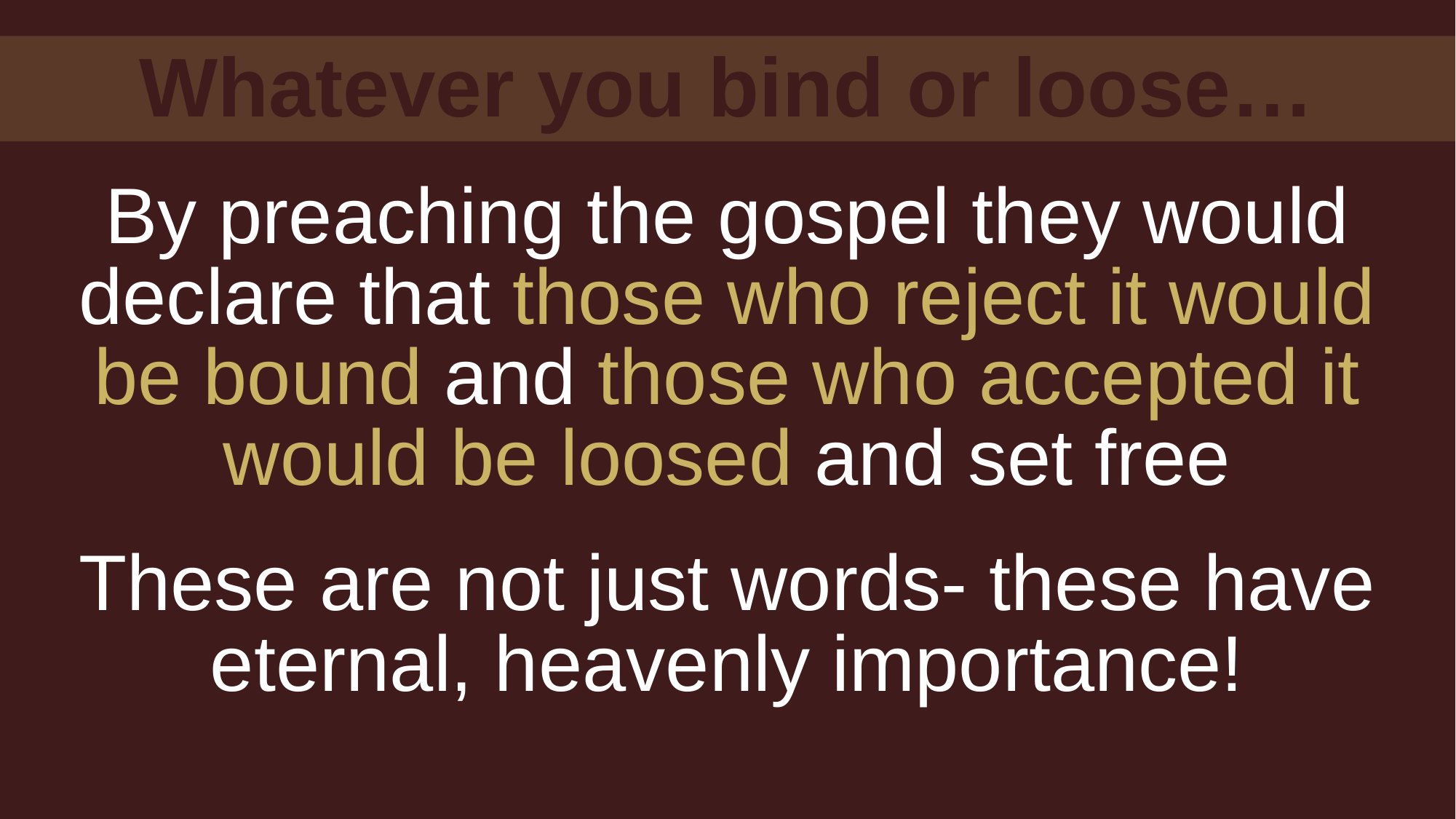

Whatever you bind or loose…
By preaching the gospel they would declare that those who reject it would be bound and those who accepted it would be loosed and set free
These are not just words- these have eternal, heavenly importance!